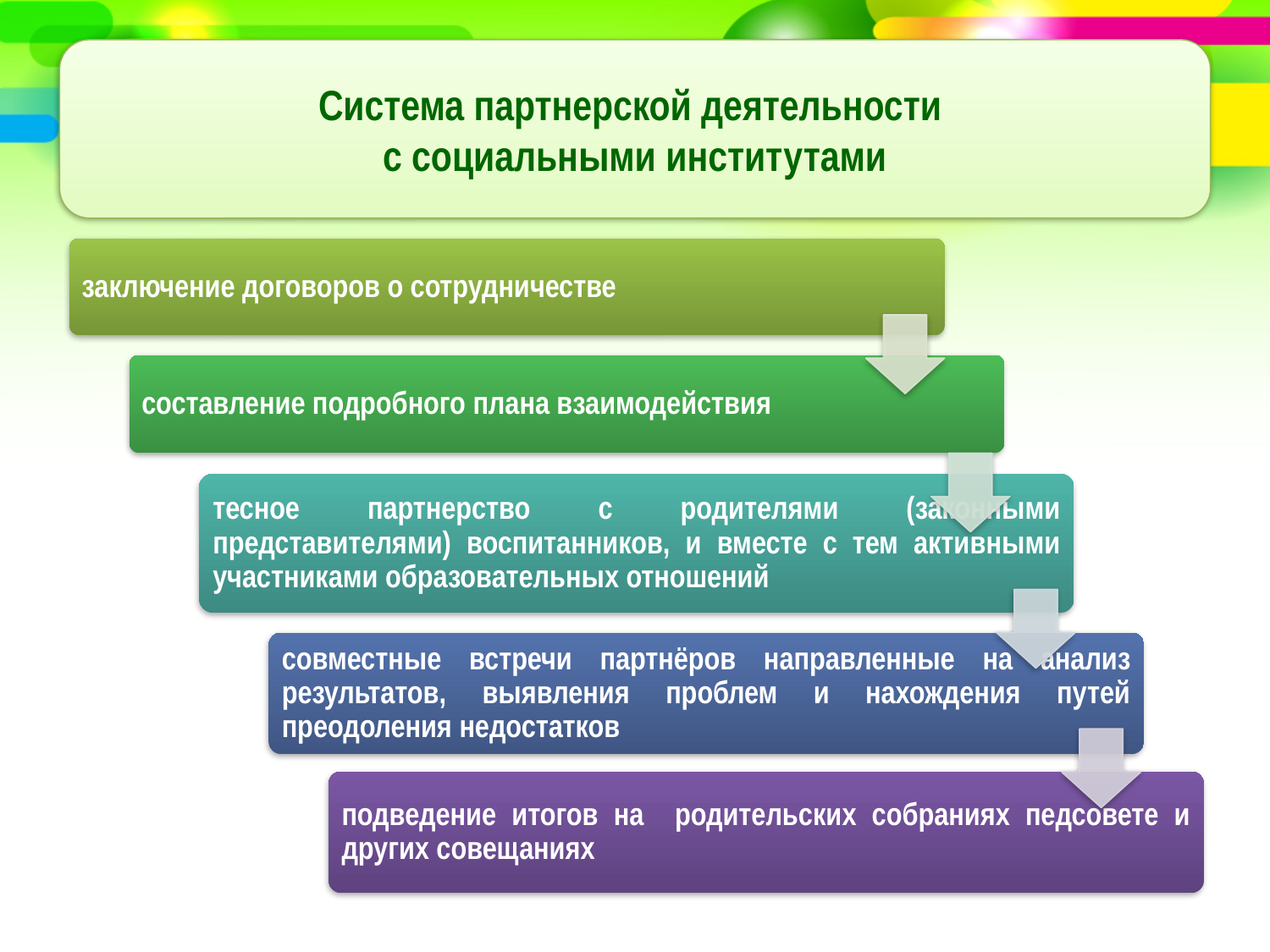

Система партнерской деятельности
с социальными институтами
заключение договоров о сотрудничестве
составление подробного плана взаимодействия
тесное партнерство с родителями (законными представителями) воспитанников, и вместе с тем активными участниками образовательных отношений
совместные встречи партнёров направленные на анализ результатов, выявления проблем и нахождения путей преодоления недостатков
подведение итогов на  родительских собраниях педсовете и других совещаниях